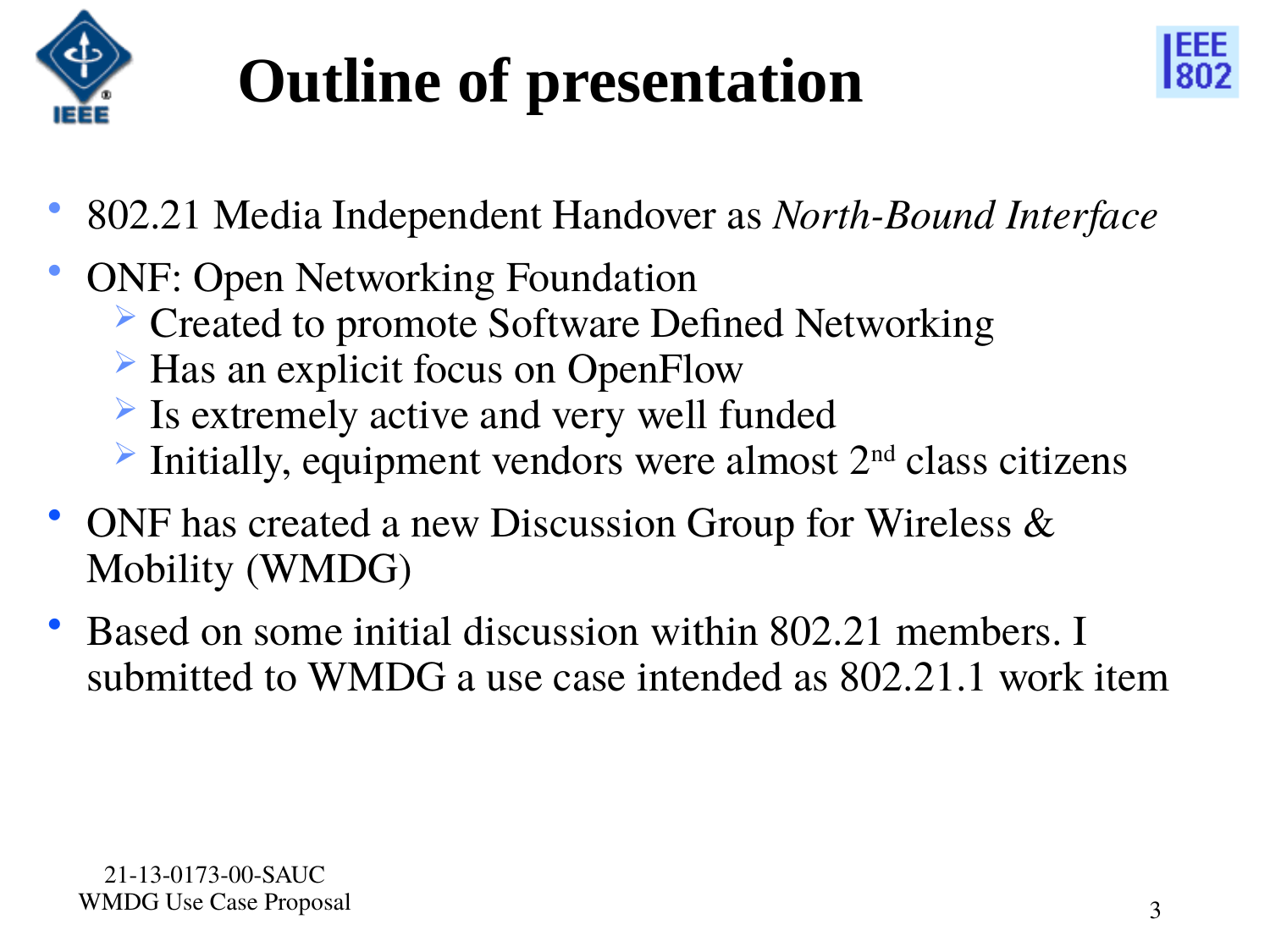

# Outline of presentation
802.21 Media Independent Handover as North-Bound Interface
ONF: Open Networking Foundation
 Created to promote Software Defined Networking
 Has an explicit focus on OpenFlow
 Is extremely active and very well funded
 Initially, equipment vendors were almost 2nd class citizens
ONF has created a new Discussion Group for Wireless & Mobility (WMDG)
Based on some initial discussion within 802.21 members. I submitted to WMDG a use case intended as 802.21.1 work item
21-13-0173-00-SAUC WMDG Use Case Proposal
3